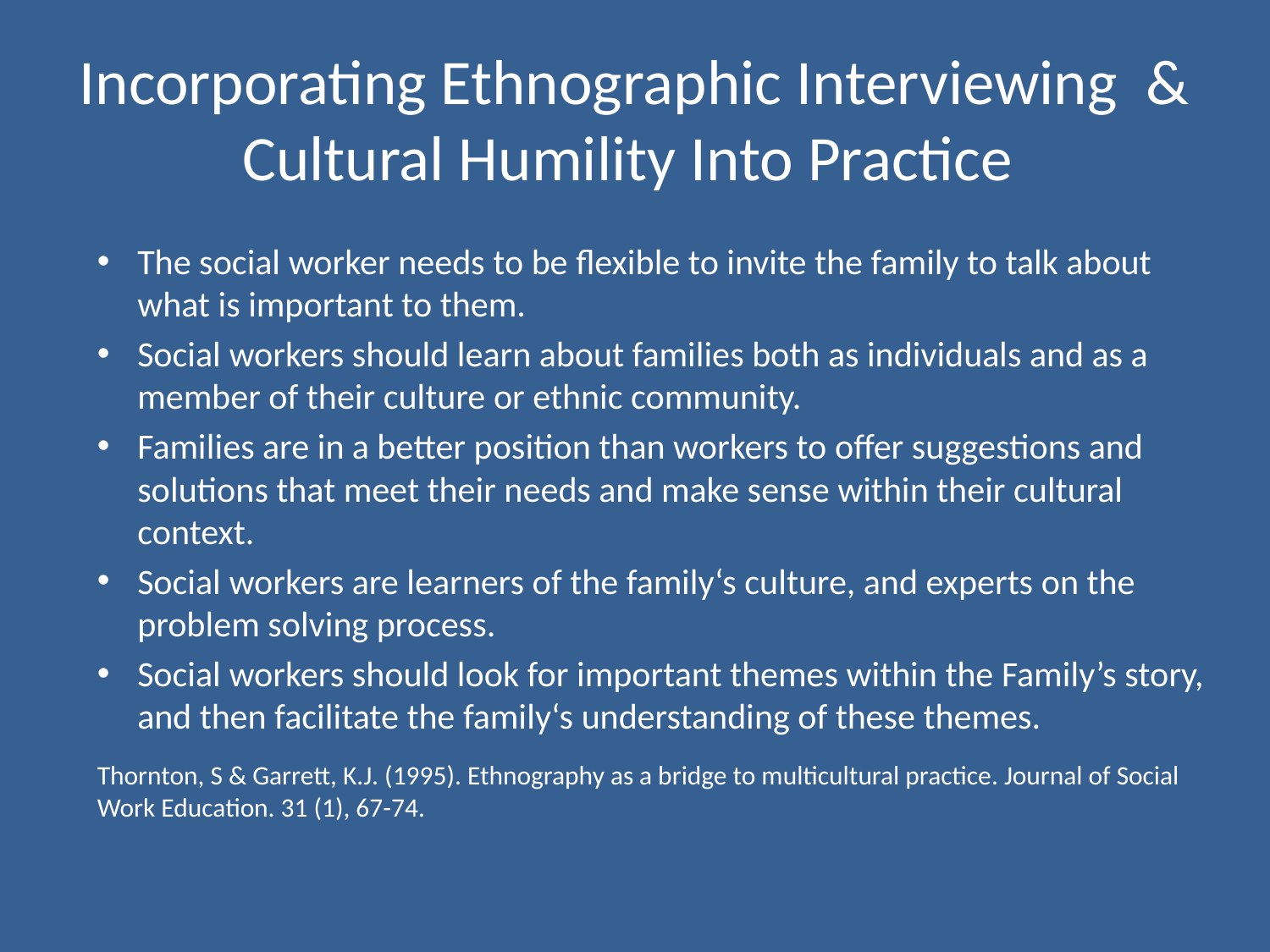

# Incorporating Ethnographic Interviewing  & Cultural Humility Into Practice
The social worker needs to be flexible to invite the family to talk about what is important to them.
Social workers should learn about families both as individuals and as a member of their culture or ethnic community.
Families are in a better position than workers to offer suggestions and solutions that meet their needs and make sense within their cultural context.
Social workers are learners of the family‘s culture, and experts on the problem solving process.
Social workers should look for important themes within the Family’s story, and then facilitate the family‘s understanding of these themes.

Thornton, S & Garrett, K.J. (1995). Ethnography as a bridge to multicultural practice. Journal of Social Work Education. 31 (1), 67-74.